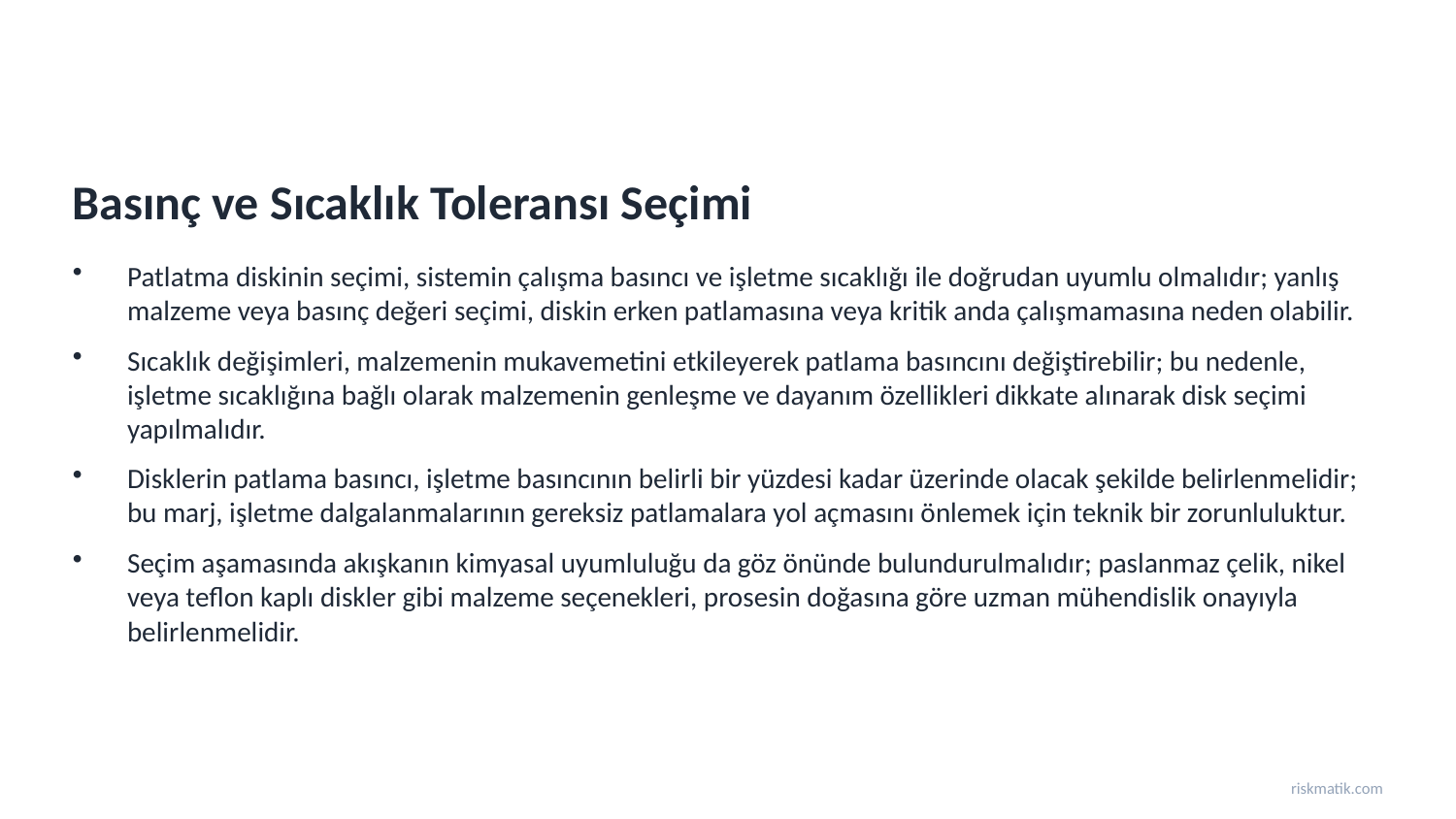

Basınç ve Sıcaklık Toleransı Seçimi
Patlatma diskinin seçimi, sistemin çalışma basıncı ve işletme sıcaklığı ile doğrudan uyumlu olmalıdır; yanlış malzeme veya basınç değeri seçimi, diskin erken patlamasına veya kritik anda çalışmamasına neden olabilir.
Sıcaklık değişimleri, malzemenin mukavemetini etkileyerek patlama basıncını değiştirebilir; bu nedenle, işletme sıcaklığına bağlı olarak malzemenin genleşme ve dayanım özellikleri dikkate alınarak disk seçimi yapılmalıdır.
Disklerin patlama basıncı, işletme basıncının belirli bir yüzdesi kadar üzerinde olacak şekilde belirlenmelidir; bu marj, işletme dalgalanmalarının gereksiz patlamalara yol açmasını önlemek için teknik bir zorunluluktur.
Seçim aşamasında akışkanın kimyasal uyumluluğu da göz önünde bulundurulmalıdır; paslanmaz çelik, nikel veya teflon kaplı diskler gibi malzeme seçenekleri, prosesin doğasına göre uzman mühendislik onayıyla belirlenmelidir.
riskmatik.com